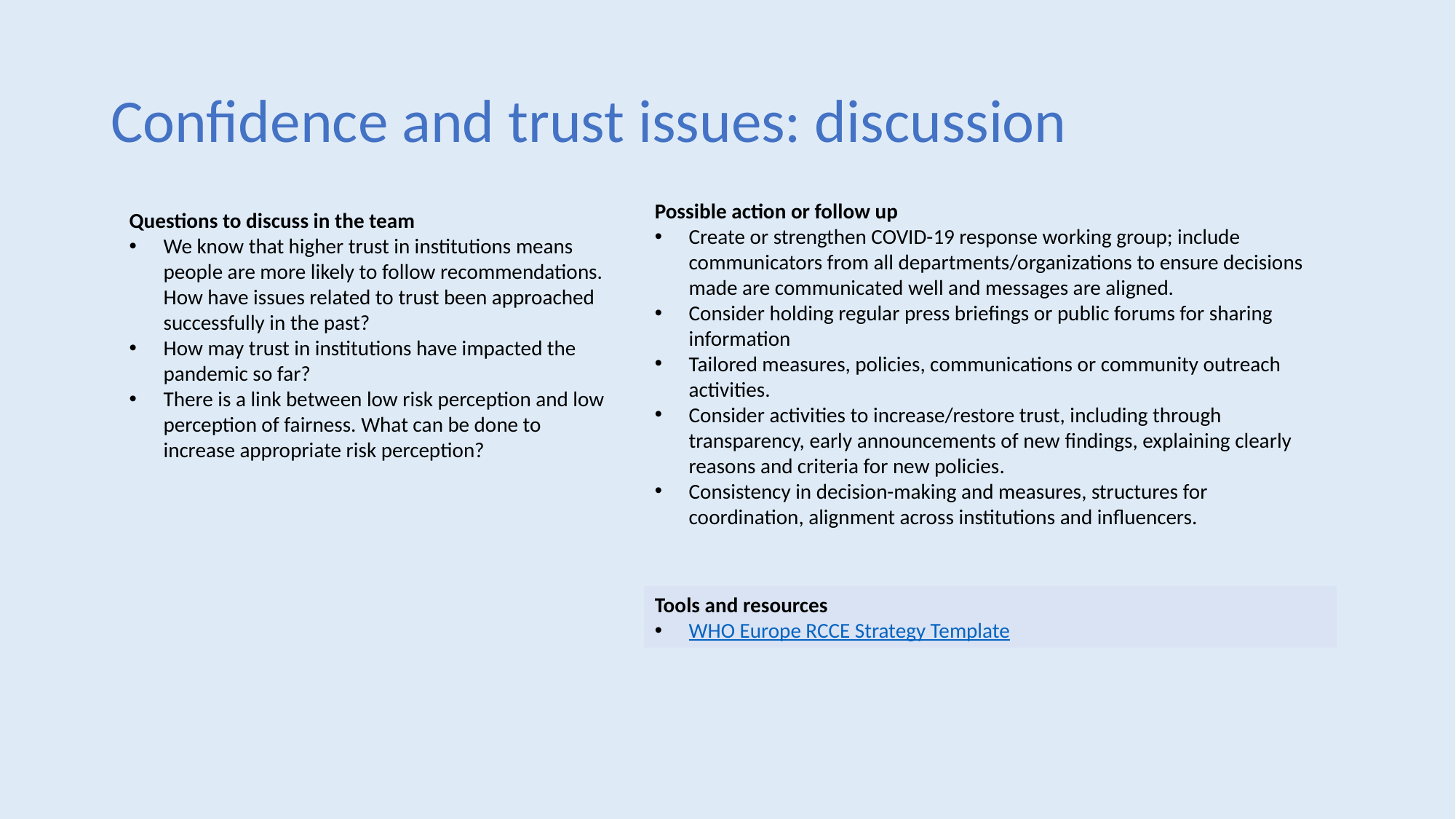

# Confidence and trust issues: discussion
Possible action or follow up
Create or strengthen COVID-19 response working group; include communicators from all departments/organizations to ensure decisions made are communicated well and messages are aligned.
Consider holding regular press briefings or public forums for sharing information
Tailored measures, policies, communications or community outreach activities.
Consider activities to increase/restore trust, including through transparency, early announcements of new findings, explaining clearly reasons and criteria for new policies.
Consistency in decision-making and measures, structures for coordination, alignment across institutions and influencers.

Questions to discuss in the team
We know that higher trust in institutions means people are more likely to follow recommendations. How have issues related to trust been approached successfully in the past?
How may trust in institutions have impacted the pandemic so far?
There is a link between low risk perception and low perception of fairness. What can be done to increase appropriate risk perception?

Tools and resources
WHO Europe RCCE Strategy Template